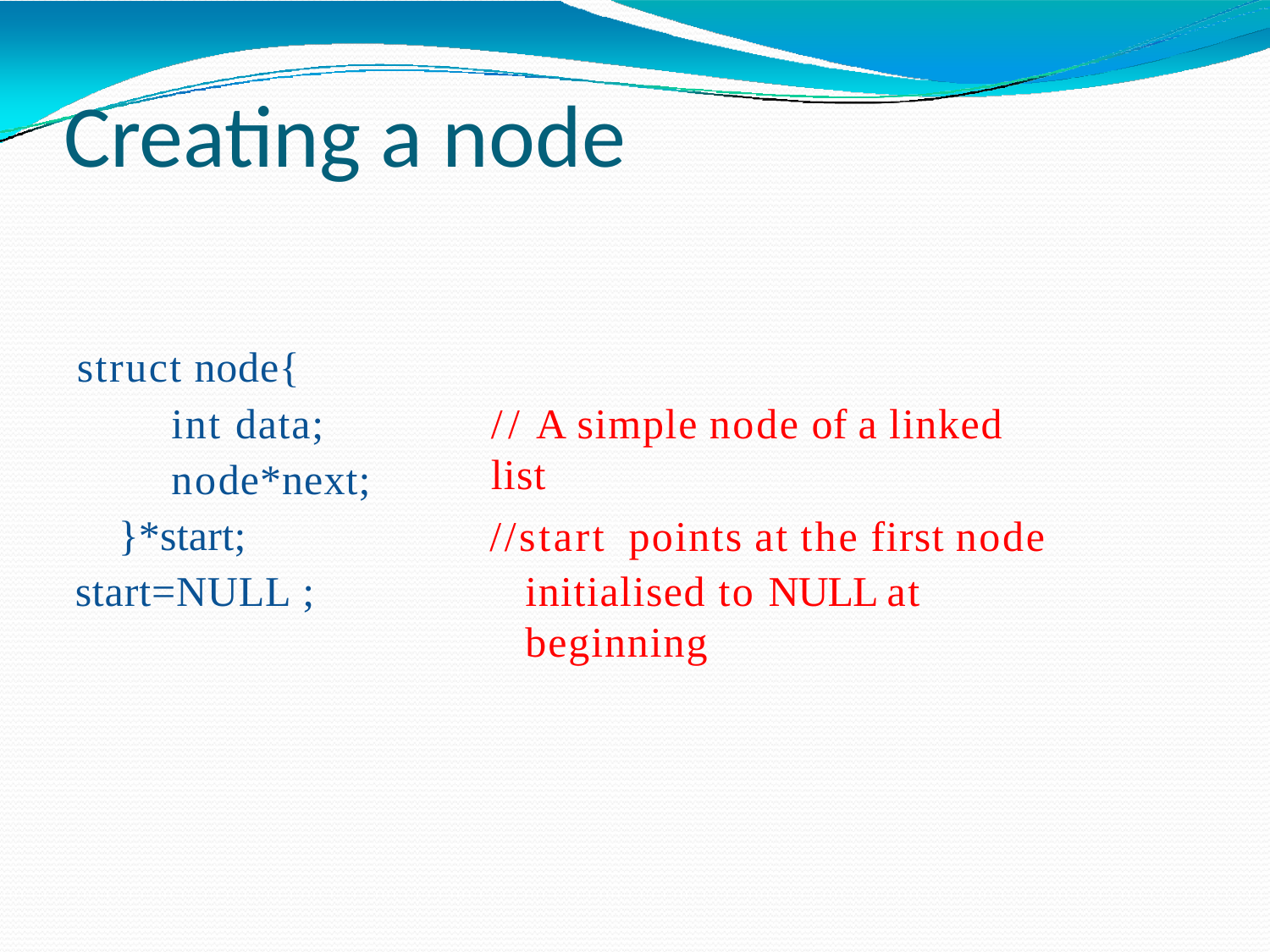

# Creating a node
struct node{
int data;  node*next;
}*start;
start=NULL ;
// A simple node of a linked list
//start	points at the first node
initialised to NULL at beginning
SACHIN KHARADE